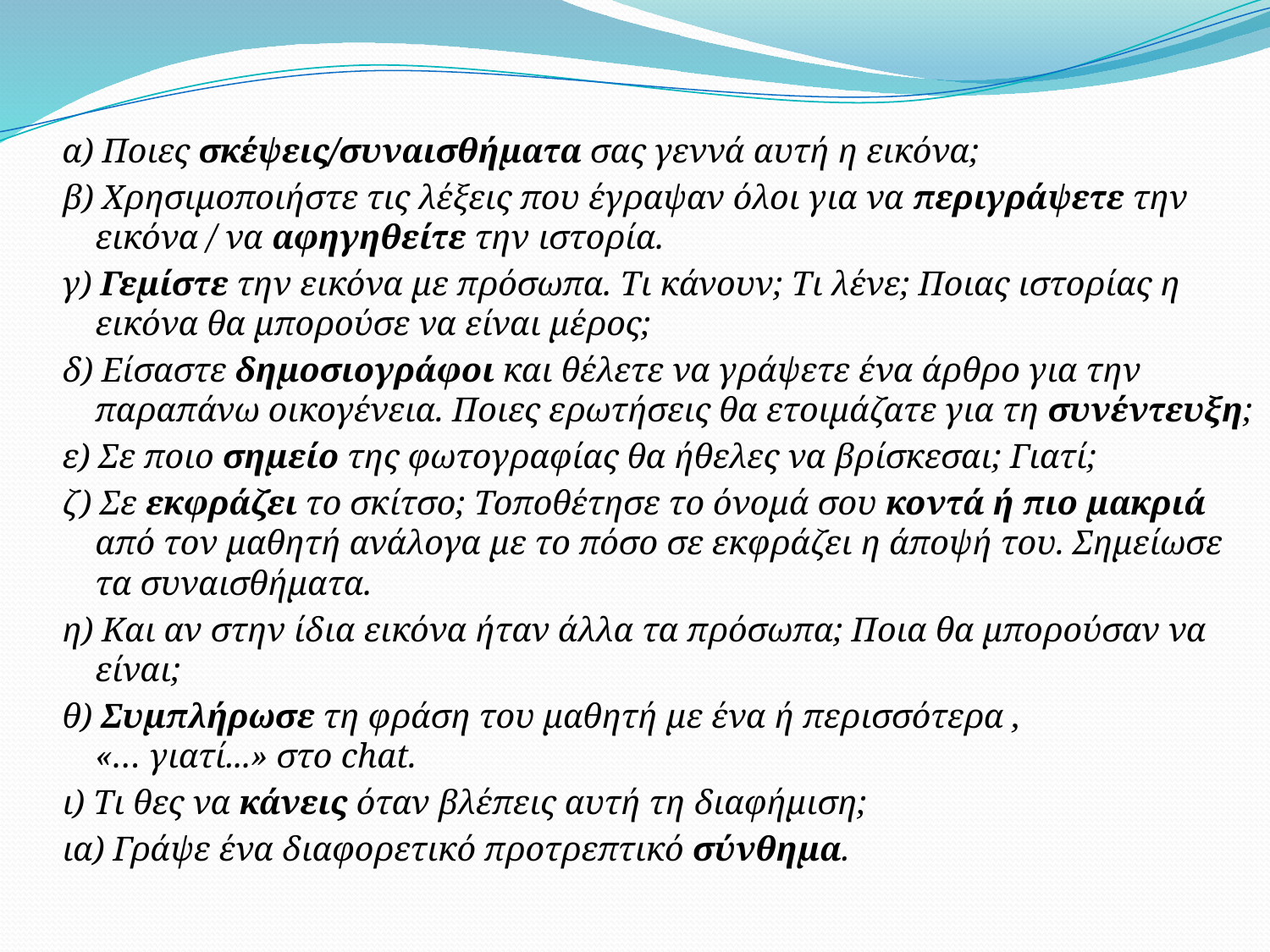

α) Ποιες σκέψεις/συναισθήματα σας γεννά αυτή η εικόνα;
β) Χρησιμοποιήστε τις λέξεις που έγραψαν όλοι για να περιγράψετε την εικόνα / να αφηγηθείτε την ιστορία.
γ) Γεμίστε την εικόνα με πρόσωπα. Τι κάνουν; Τι λένε; Ποιας ιστορίας η εικόνα θα μπορούσε να είναι μέρος;
δ) Είσαστε δημοσιογράφοι και θέλετε να γράψετε ένα άρθρο για την παραπάνω οικογένεια. Ποιες ερωτήσεις θα ετοιμάζατε για τη συνέντευξη;
ε) Σε ποιο σημείο της φωτογραφίας θα ήθελες να βρίσκεσαι; Γιατί;
ζ) Σε εκφράζει το σκίτσο; Τοποθέτησε το όνομά σου κοντά ή πιο μακριά από τον μαθητή ανάλογα με το πόσο σε εκφράζει η άποψή του. Σημείωσε τα συναισθήματα.
η) Και αν στην ίδια εικόνα ήταν άλλα τα πρόσωπα; Ποια θα μπορούσαν να είναι;
θ) Συμπλήρωσε τη φράση του μαθητή με ένα ή περισσότερα ,
«… γιατί...» στο chat.
ι) Τι θες να κάνεις όταν βλέπεις αυτή τη διαφήμιση;
ια) Γράψε ένα διαφορετικό προτρεπτικό σύνθημα.